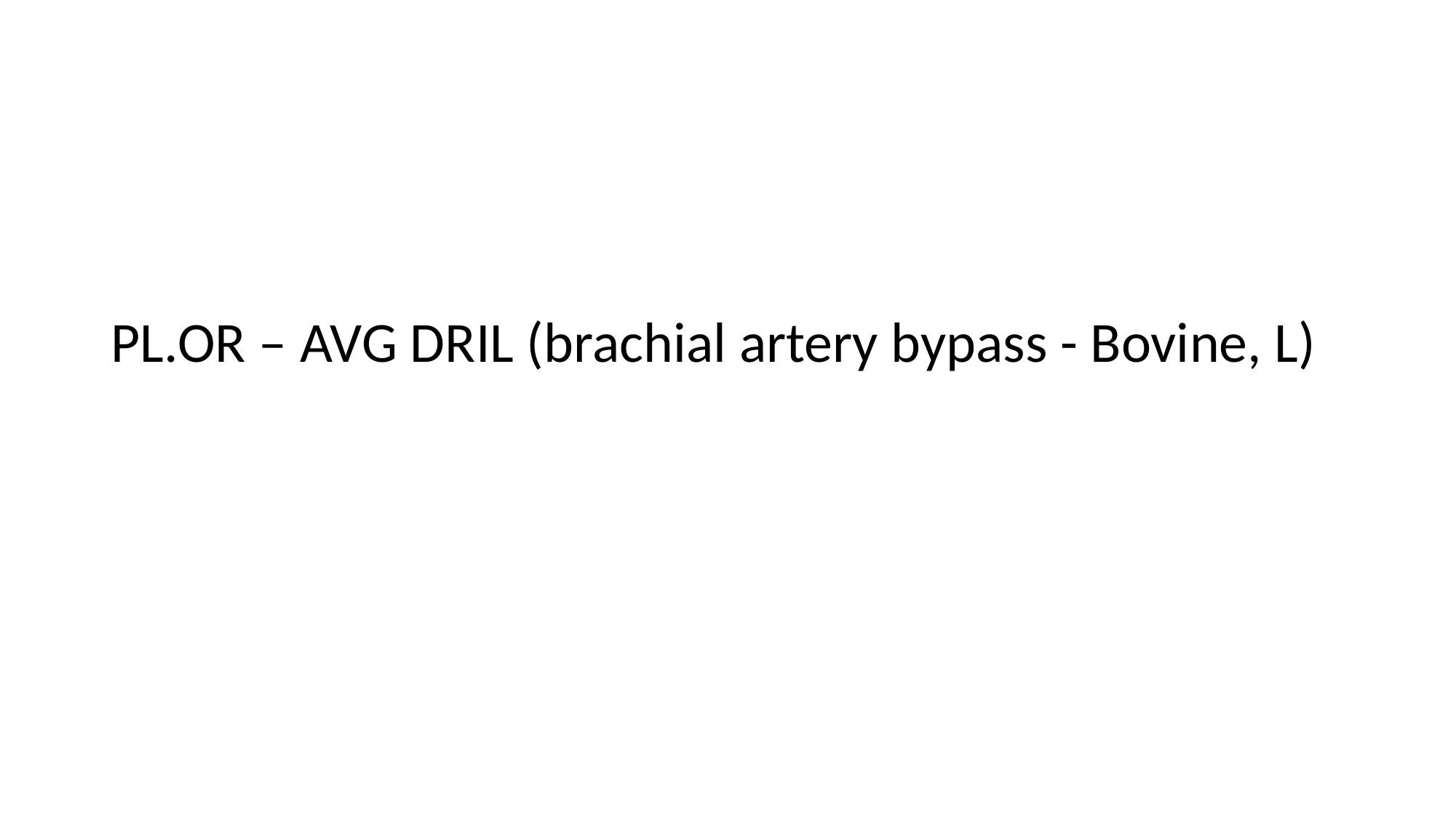

# PL.OR – AVG DRIL (brachial artery bypass - Bovine, L)